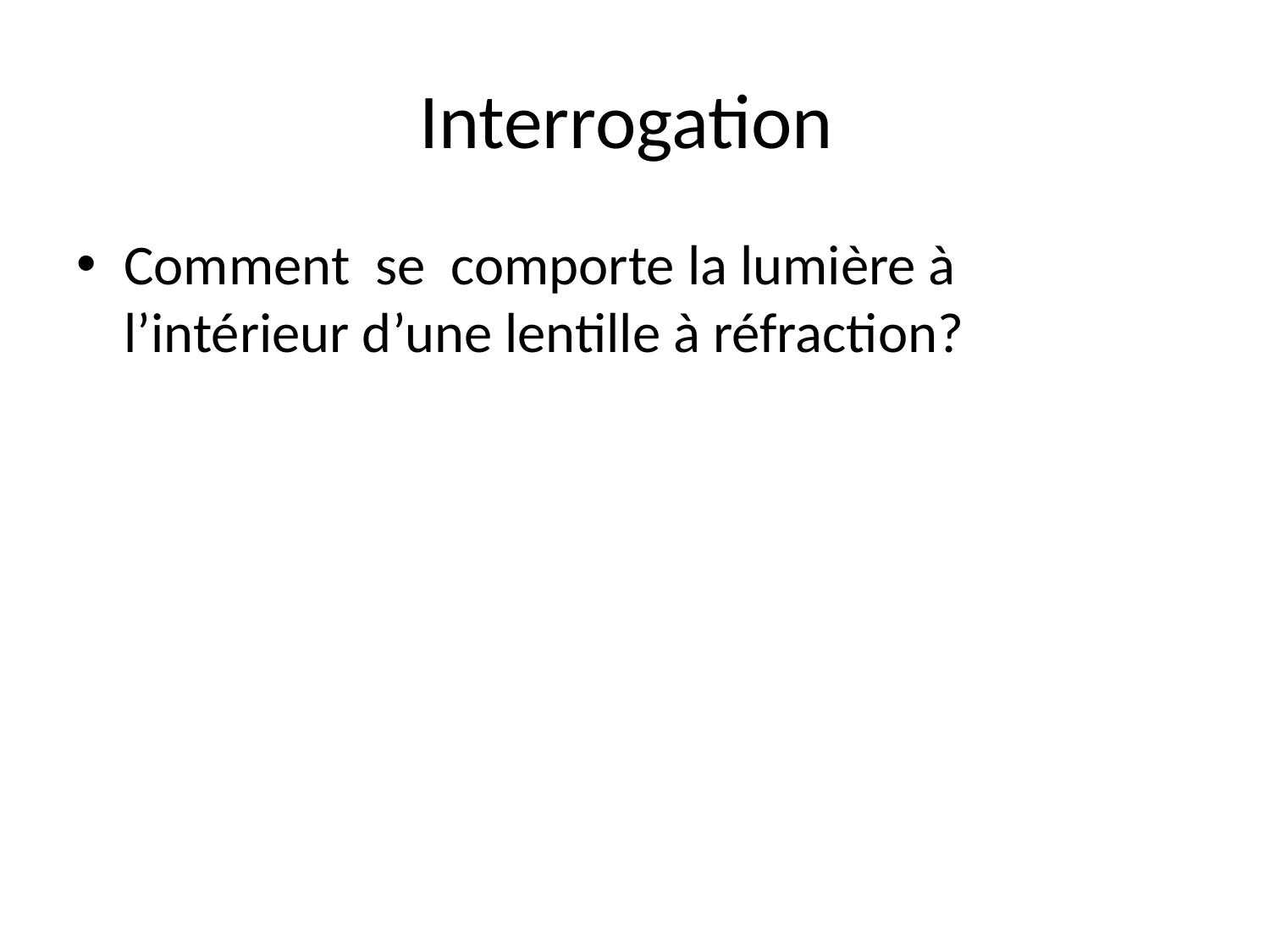

# Interrogation
Comment  se  comporte la lumière à l’intérieur d’une lentille à réfraction?